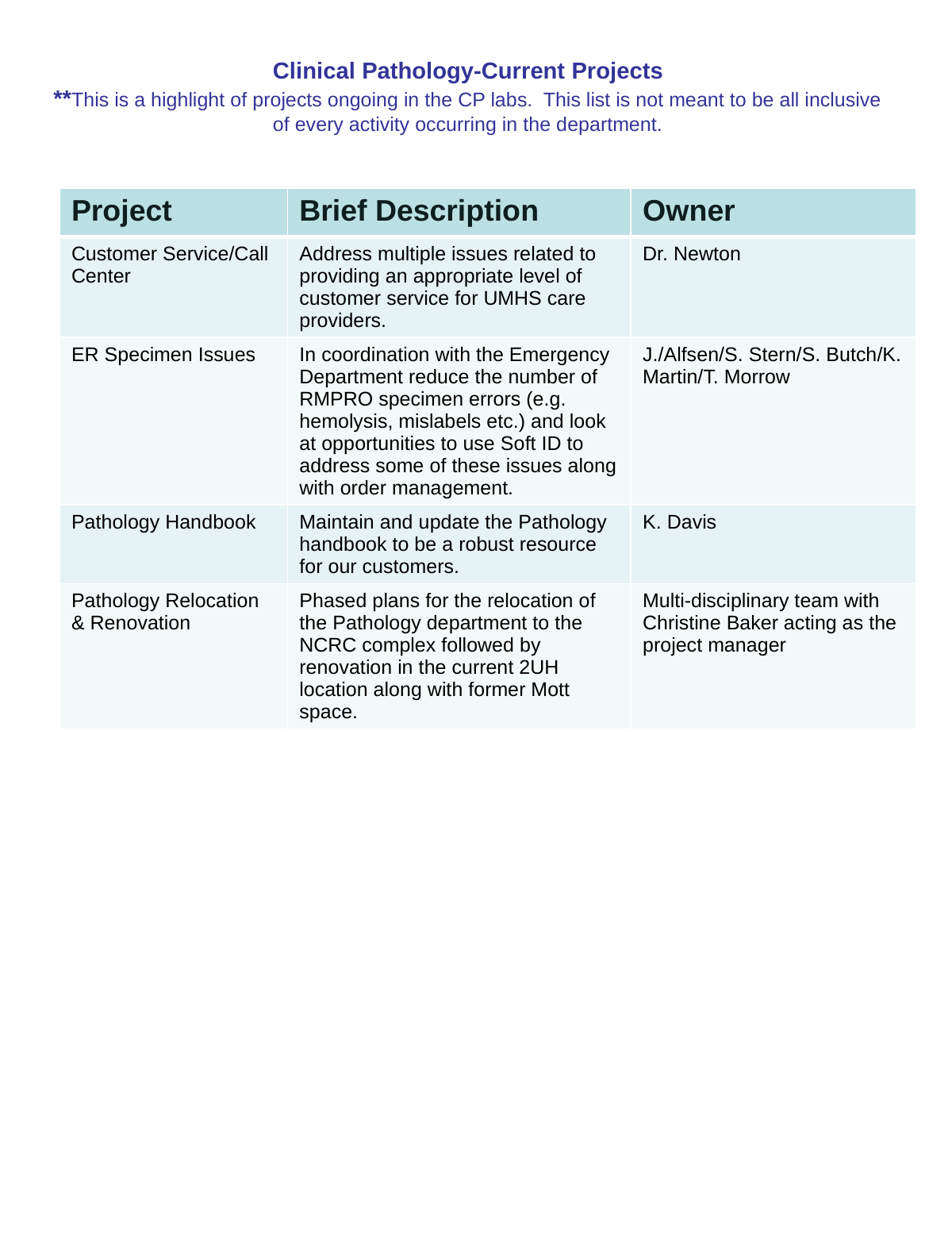

# Clinical Pathology-Current Projects **This is a highlight of projects ongoing in the CP labs.  This list is not meant to be all inclusive of every activity occurring in the department.
| Project | Brief Description | Owner |
| --- | --- | --- |
| Customer Service/Call Center | Address multiple issues related to providing an appropriate level of customer service for UMHS care providers. | Dr. Newton |
| ER Specimen Issues | In coordination with the Emergency Department reduce the number of RMPRO specimen errors (e.g. hemolysis, mislabels etc.) and look at opportunities to use Soft ID to address some of these issues along with order management. | J./Alfsen/S. Stern/S. Butch/K. Martin/T. Morrow |
| Pathology Handbook | Maintain and update the Pathology handbook to be a robust resource for our customers. | K. Davis |
| Pathology Relocation & Renovation | Phased plans for the relocation of the Pathology department to the NCRC complex followed by renovation in the current 2UH location along with former Mott space. | Multi-disciplinary team with Christine Baker acting as the project manager |